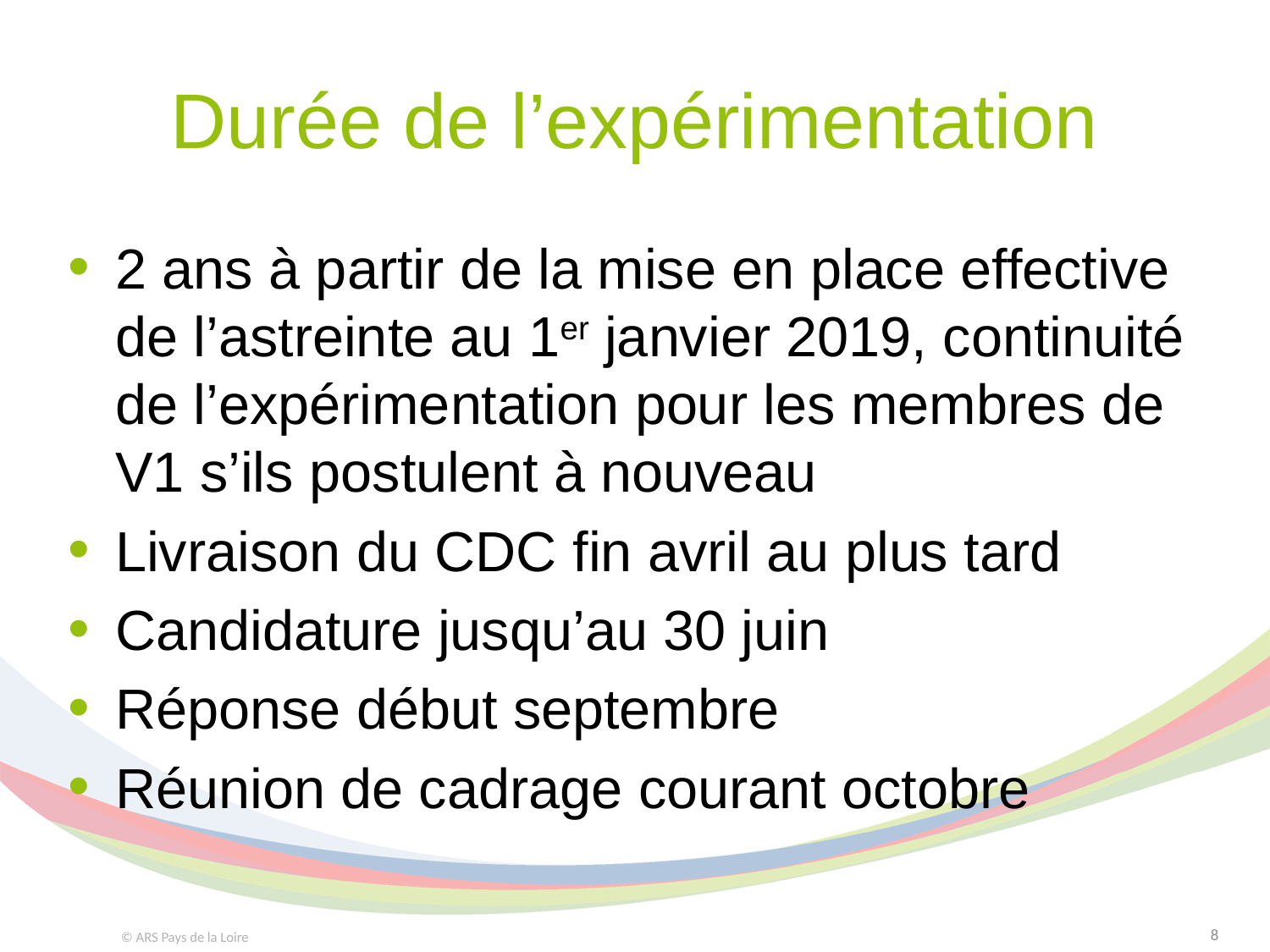

# Durée de l’expérimentation
2 ans à partir de la mise en place effective de l’astreinte au 1er janvier 2019, continuité de l’expérimentation pour les membres de V1 s’ils postulent à nouveau
Livraison du CDC fin avril au plus tard
Candidature jusqu’au 30 juin
Réponse début septembre
Réunion de cadrage courant octobre
8
© ARS Pays de la Loire